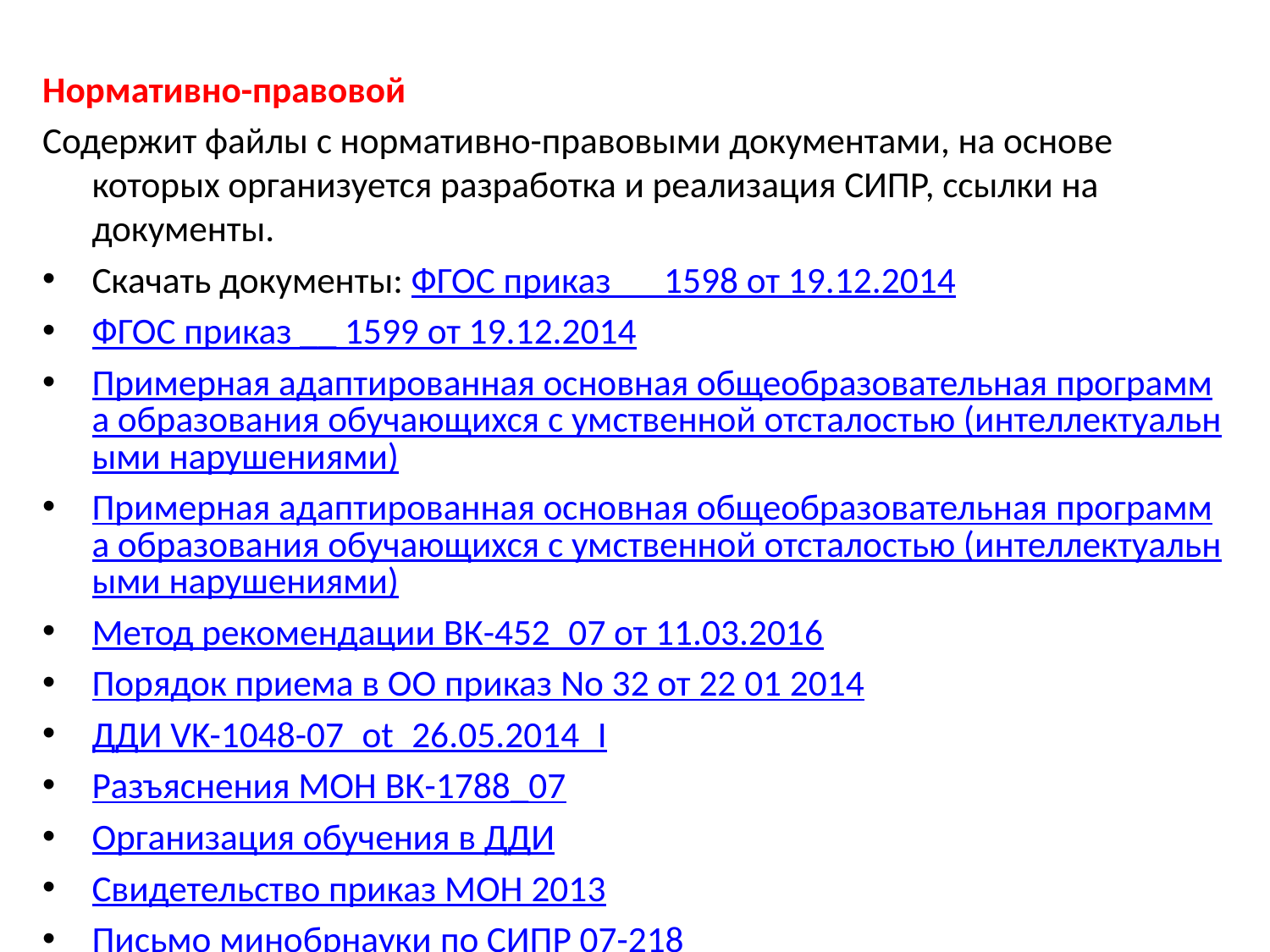

#
Нормативно-правовой
Содержит файлы с нормативно-правовыми документами, на основе которых организуется разработка и реализация СИПР, ссылки на документы.
Cкачать документы: ФГОС приказ __ 1598 от 19.12.2014
ФГОС приказ __ 1599 от 19.12.2014
Примерная адаптированная основная общеобразовательная программа образования обучающихся с умственной отсталостью (интеллектуальными нарушениями)
Примерная адаптированная основная общеобразовательная программа образования обучающихся с умственной отсталостью (интеллектуальными нарушениями)
Метод рекомендации ВК-452_07 от 11.03.2016
Порядок приема в ОО приказ No 32 от 22 01 2014
ДДИ VK-1048-07_ot_26.05.2014_I
Разъяснения МОН ВК-1788_07
Организация обучения в ДДИ
Свидетельство приказ МОН 2013
Письмо минобрнауки по СИПР 07-218
ТС-728-07_Организация работы по СИПР
Проект примерной АООП ИН взрослые